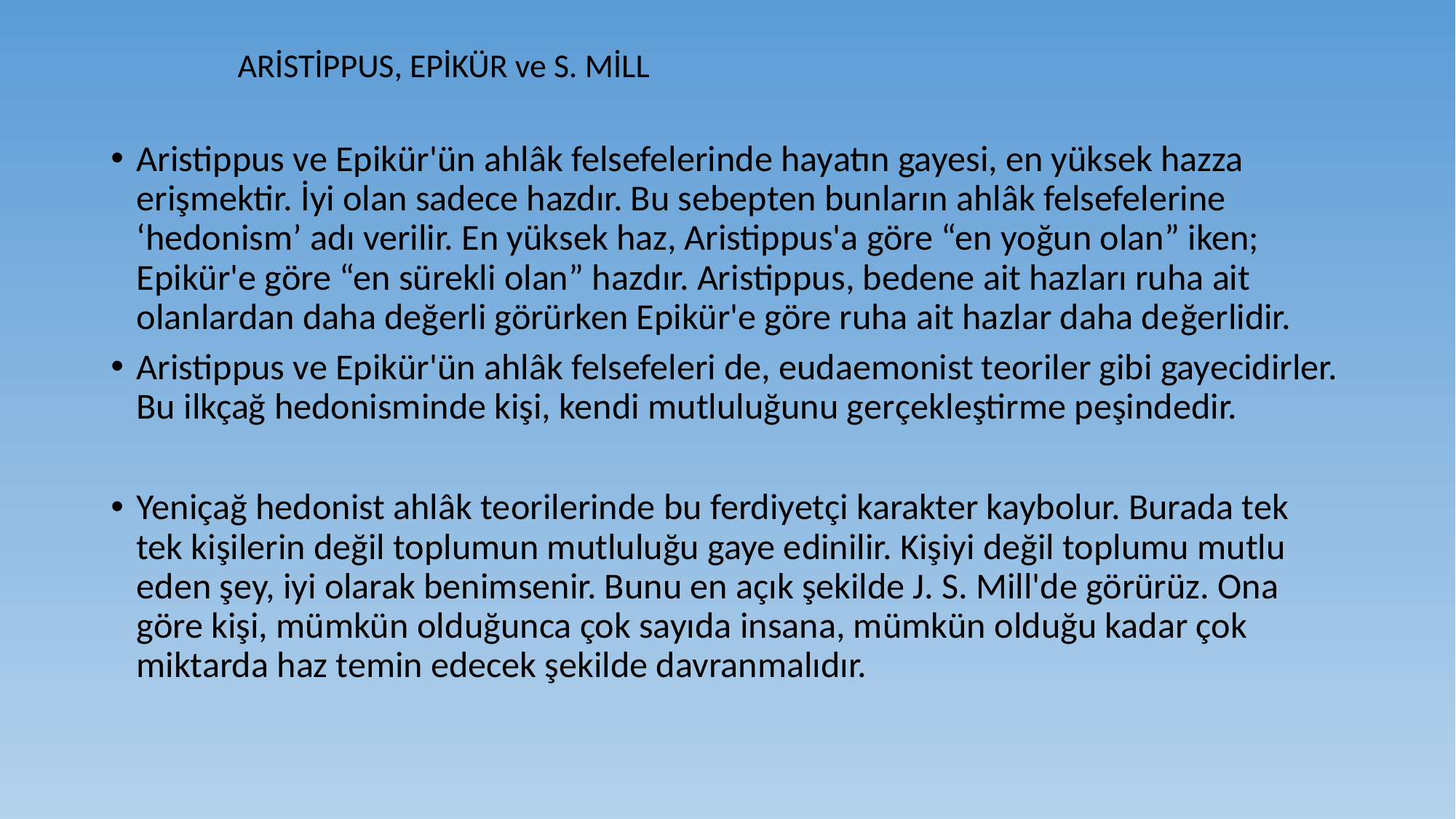

# ARİSTİPPUS, EPİKÜR ve S. MİLL
Aristippus ve Epikür'ün ahlâk felsefelerinde hayatın gayesi, en yüksek hazza erişmektir. İyi olan sadece hazdır. Bu sebepten bunların ahlâk felsefelerine ‘hedonism’ adı verilir. En yüksek haz, Aristippus'a göre “en yoğun olan” iken; Epikür'e göre “en sürekli olan” haz­dır. Aristippus, bedene ait hazları ruha ait olanlardan daha değerli görürken Epikür'e göre ruha ait hazlar daha de­ğerlidir.
Aristippus ve Epikür'ün ahlâk felsefeleri de, eudaemonist teoriler gibi gayecidirler. Bu ilkçağ hedonisminde kişi, kendi mutluluğunu ger­çekleştirme peşindedir.

Yeniçağ hedonist ahlâk te­orilerinde bu ferdiyetçi karakter kaybolur. Burada tek tek kişilerin değil toplumun mutluluğu gaye edinilir. Kişiyi değil toplumu mutlu eden şey, iyi olarak benimsenir. Bunu en açık şekilde J. S. Mill'de görürüz. Ona göre kişi, mümkün ol­duğunca çok sayıda insana, mümkün olduğu kadar çok miktarda haz temin edecek şekilde davranmalıdır.